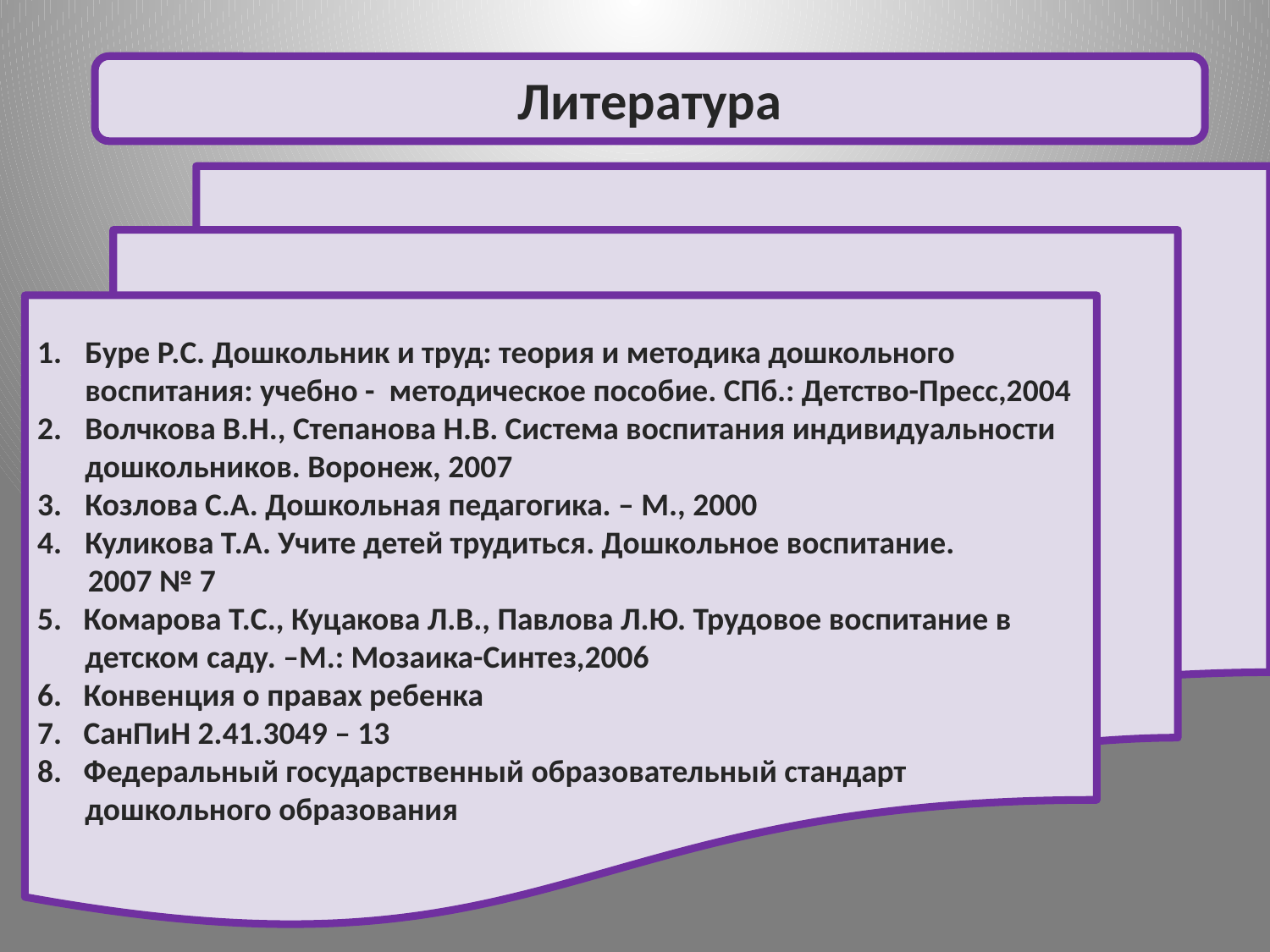

#
Литература
Буре Р.С. Дошкольник и труд: теория и методика дошкольного воспитания: учебно -  методическое пособие. СПб.: Детство-Пресс,2004
Волчкова В.Н., Степанова Н.В. Система воспитания индивидуальности дошкольников. Воронеж, 2007
Козлова С.А. Дошкольная педагогика. – М., 2000
Куликова Т.А. Учите детей трудиться. Дошкольное воспитание.
       2007 № 7
5.   Комарова Т.С., Куцакова Л.В., Павлова Л.Ю. Трудовое воспитание в детском саду. –М.: Мозаика-Синтез,2006
6.   Конвенция о правах ребенка
7.   СанПиН 2.41.3049 – 13
8.   Федеральный государственный образовательный стандарт дошкольного образования